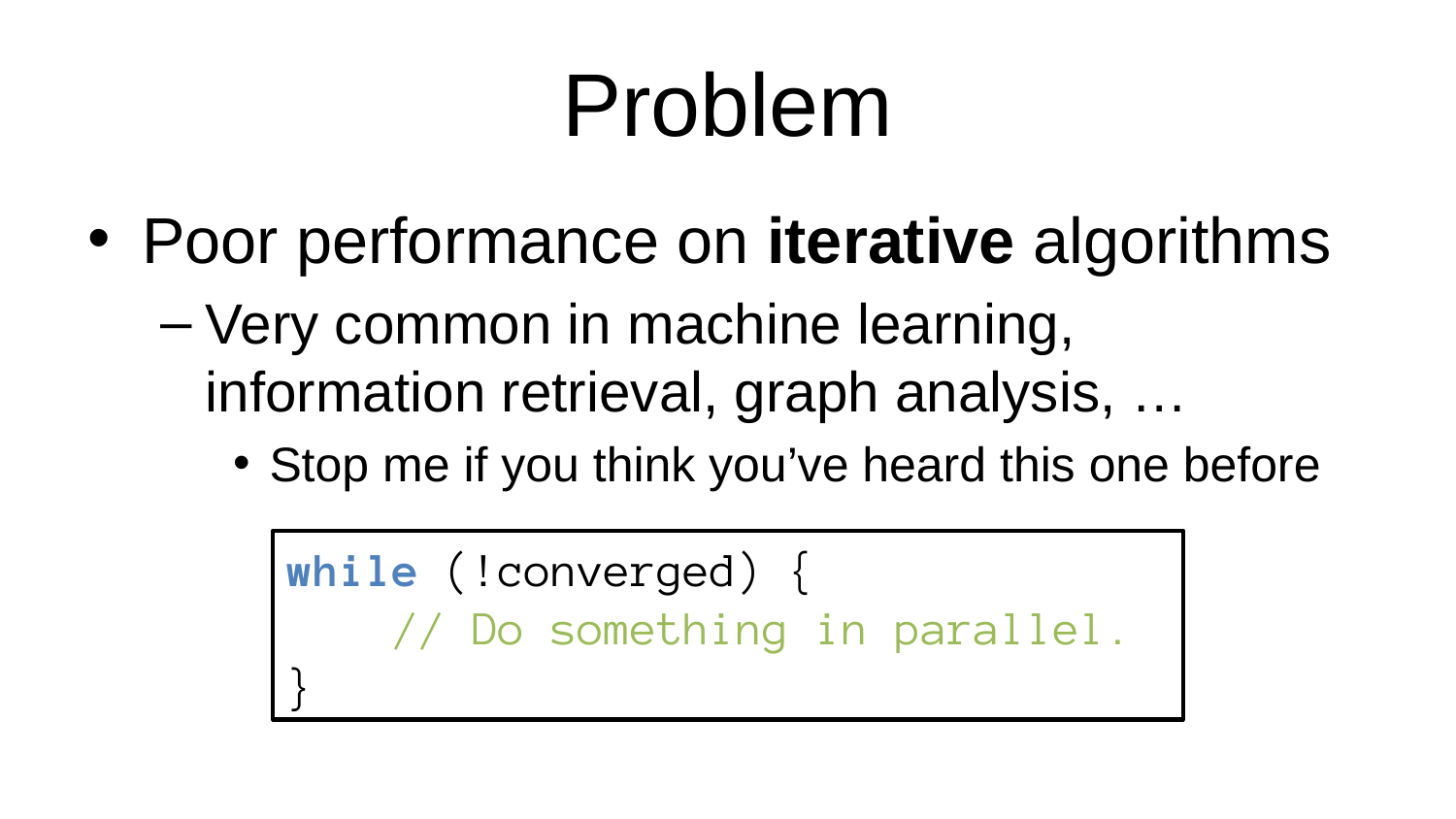

# Problem
Poor performance on iterative algorithms
Very common in machine learning, information retrieval, graph analysis, …
Stop me if you think you’ve heard this one before
while (!converged) {
    // Do something in parallel.
}